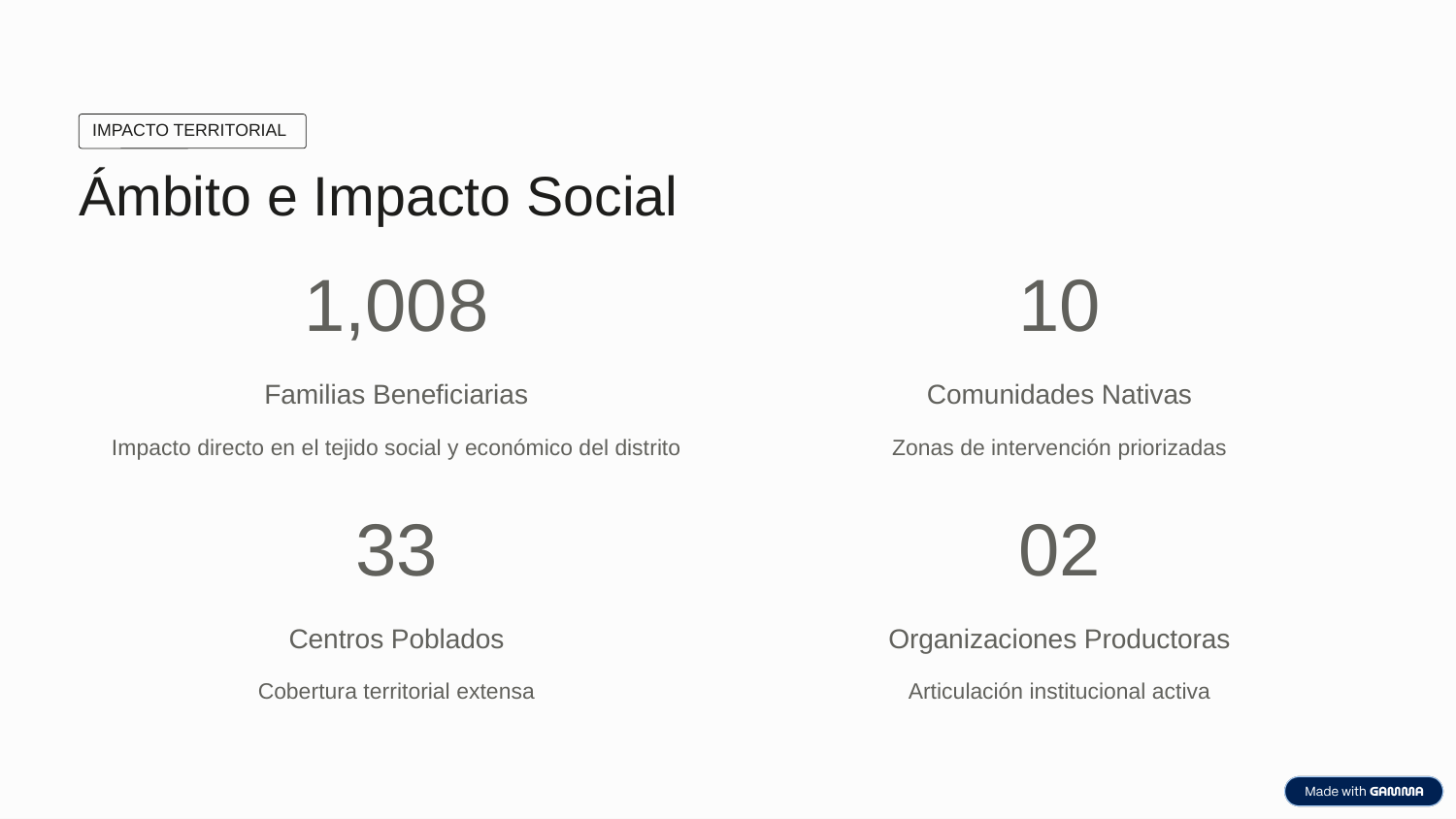

IMPACTO TERRITORIAL
Ámbito e Impacto Social
1,008
10
Familias Beneficiarias
Comunidades Nativas
Impacto directo en el tejido social y económico del distrito
Zonas de intervención priorizadas
33
02
Centros Poblados
Organizaciones Productoras
Cobertura territorial extensa
Articulación institucional activa